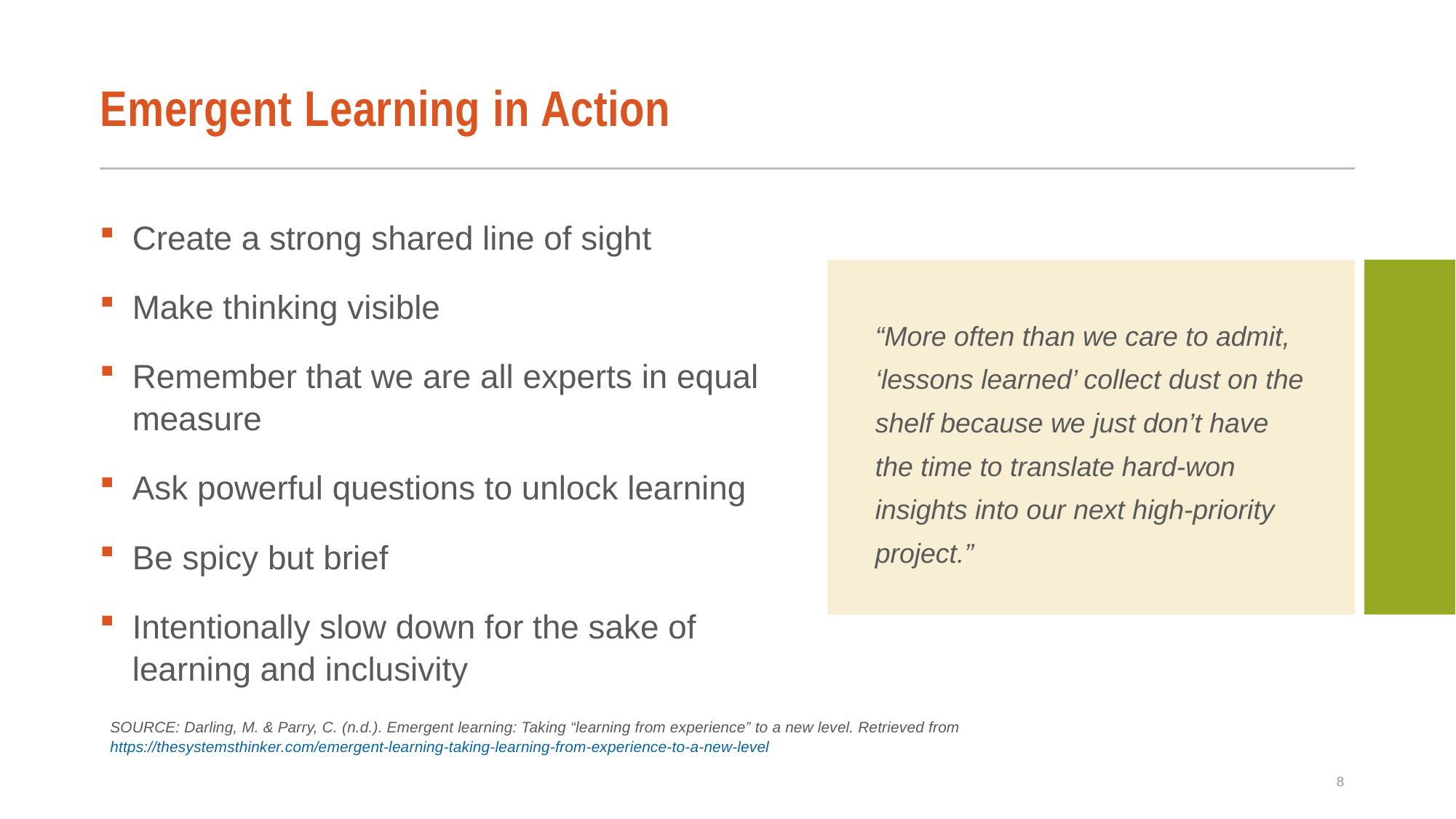

# Emergent Learning in Action
Create a strong shared line of sight
Make thinking visible
Remember that we are all experts in equal measure
Ask powerful questions to unlock learning
Be spicy but brief
Intentionally slow down for the sake of learning and inclusivity

“More often than we care to admit, ‘lessons learned’ collect dust on the shelf because we just don’t have the time to translate hard-won insights into our next high-priority project.”

SOURCE: Darling, M. & Parry, C. (n.d.). Emergent learning: Taking “learning from experience” to a new level. Retrieved from https://thesystemsthinker.com/emergent-learning-taking-learning-from-experience-to-a-new-level
8